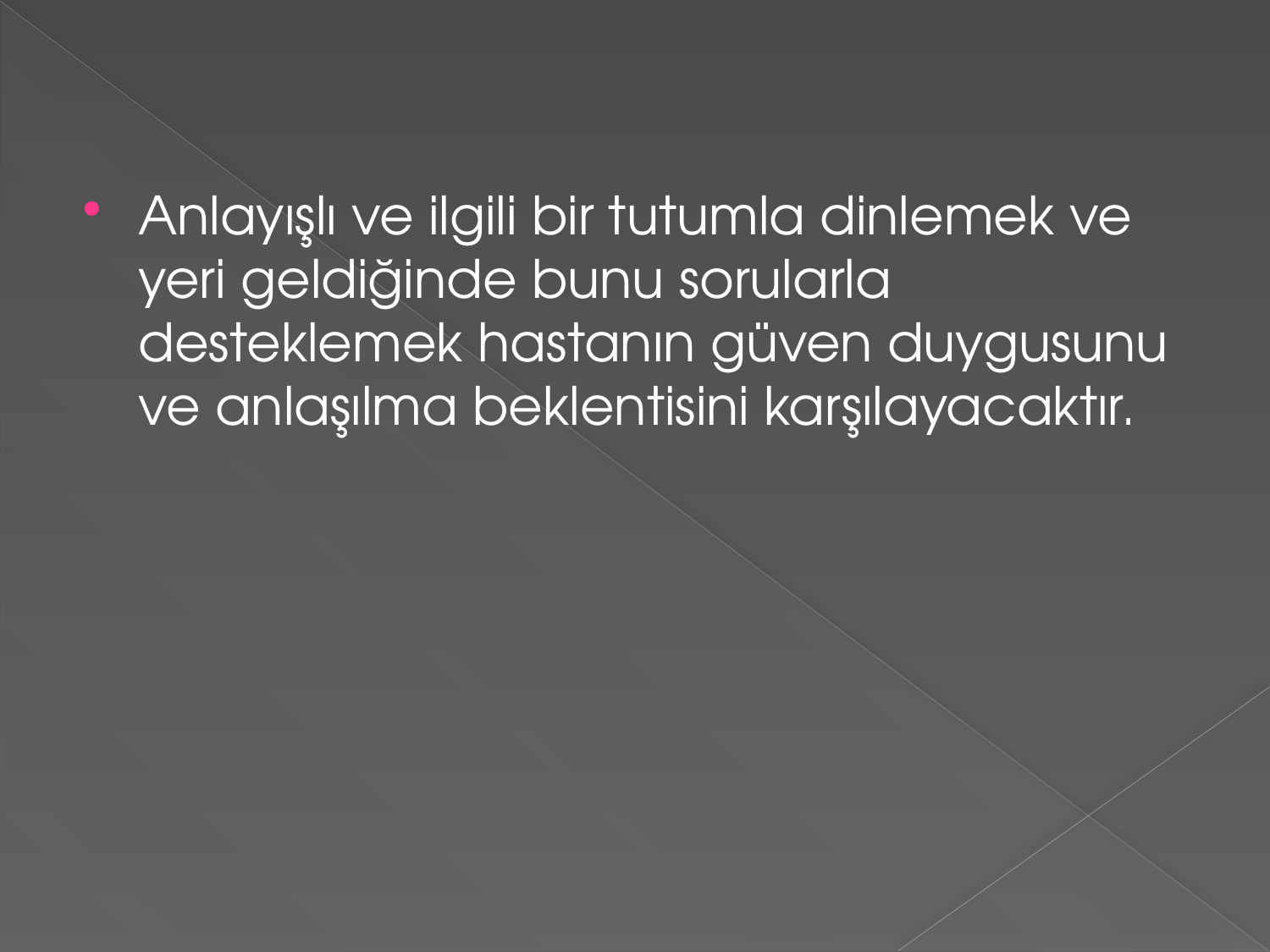

Anlayışlı ve ilgili bir tutumla dinlemek ve yeri geldiğinde bunu sorularla desteklemek hastanın güven duygusunu ve anlaşılma beklentisini karşılayacaktır.